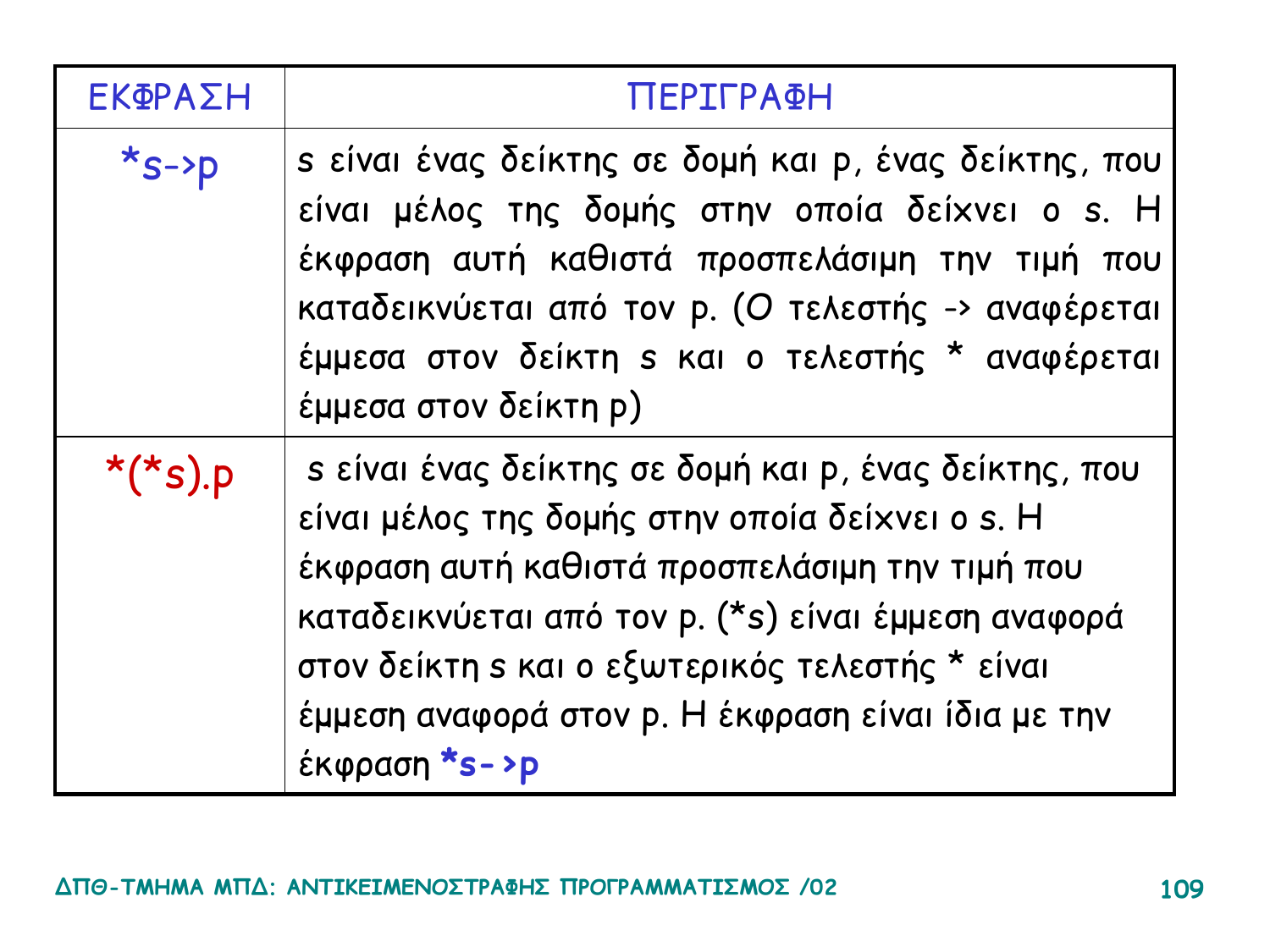

| ΕΚΦΡΑΣΗ | ΠΕΡΙΓΡΑΦΗ |
| --- | --- |
| \*s->p | s είναι ένας δείκτης σε δομή και p, ένας δείκτης, που είναι μέλος της δομής στην οποία δείχνει ο s. Η έκφραση αυτή καθιστά προσπελάσιμη την τιμή που καταδεικνύεται από τον p. (Ο τελεστής -> αναφέρεται έμμεσα στον δείκτη s και ο τελεστής \* αναφέρεται έμμεσα στον δείκτη p) |
| \*(\*s).p | s είναι ένας δείκτης σε δομή και p, ένας δείκτης, που είναι μέλος της δομής στην οποία δείχνει ο s. Η έκφραση αυτή καθιστά προσπελάσιμη την τιμή που καταδεικνύεται από τον p. (\*s) είναι έμμεση αναφορά στον δείκτη s και ο εξωτερικός τελεστής \* είναι έμμεση αναφορά στον p. Η έκφραση είναι ίδια με την έκφραση \*s->p |
ΔΠΘ-ΤΜΗΜΑ ΜΠΔ: ΑΝΤΙΚΕΙΜΕΝΟΣΤΡΑΦΗΣ ΠΡΟΓΡΑΜΜΑΤΙΣΜΟΣ /02
109